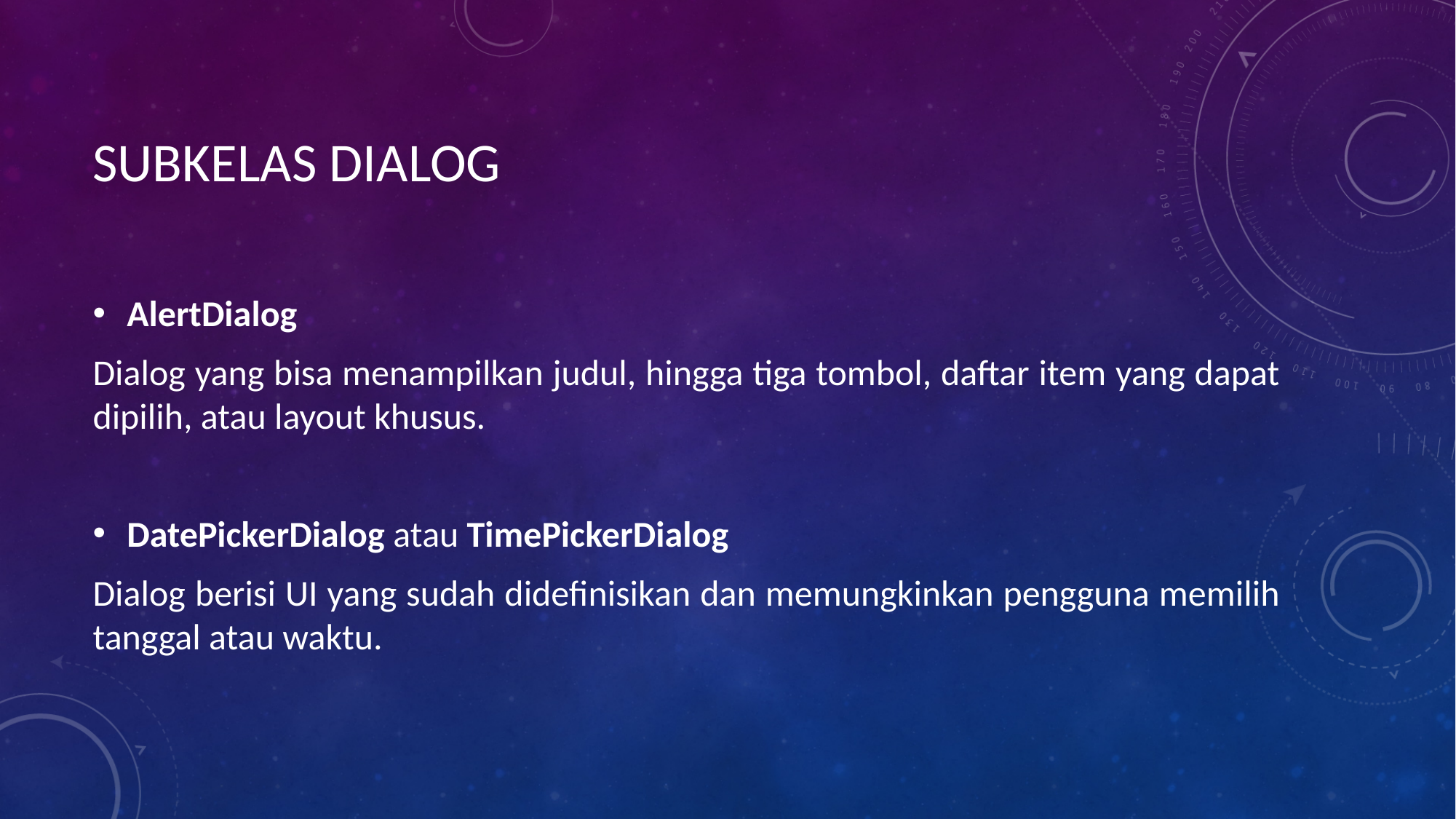

# Subkelas dialog
AlertDialog
Dialog yang bisa menampilkan judul, hingga tiga tombol, daftar item yang dapat dipilih, atau layout khusus.

DatePickerDialog atau TimePickerDialog
Dialog berisi UI yang sudah didefinisikan dan memungkinkan pengguna memilih tanggal atau waktu.